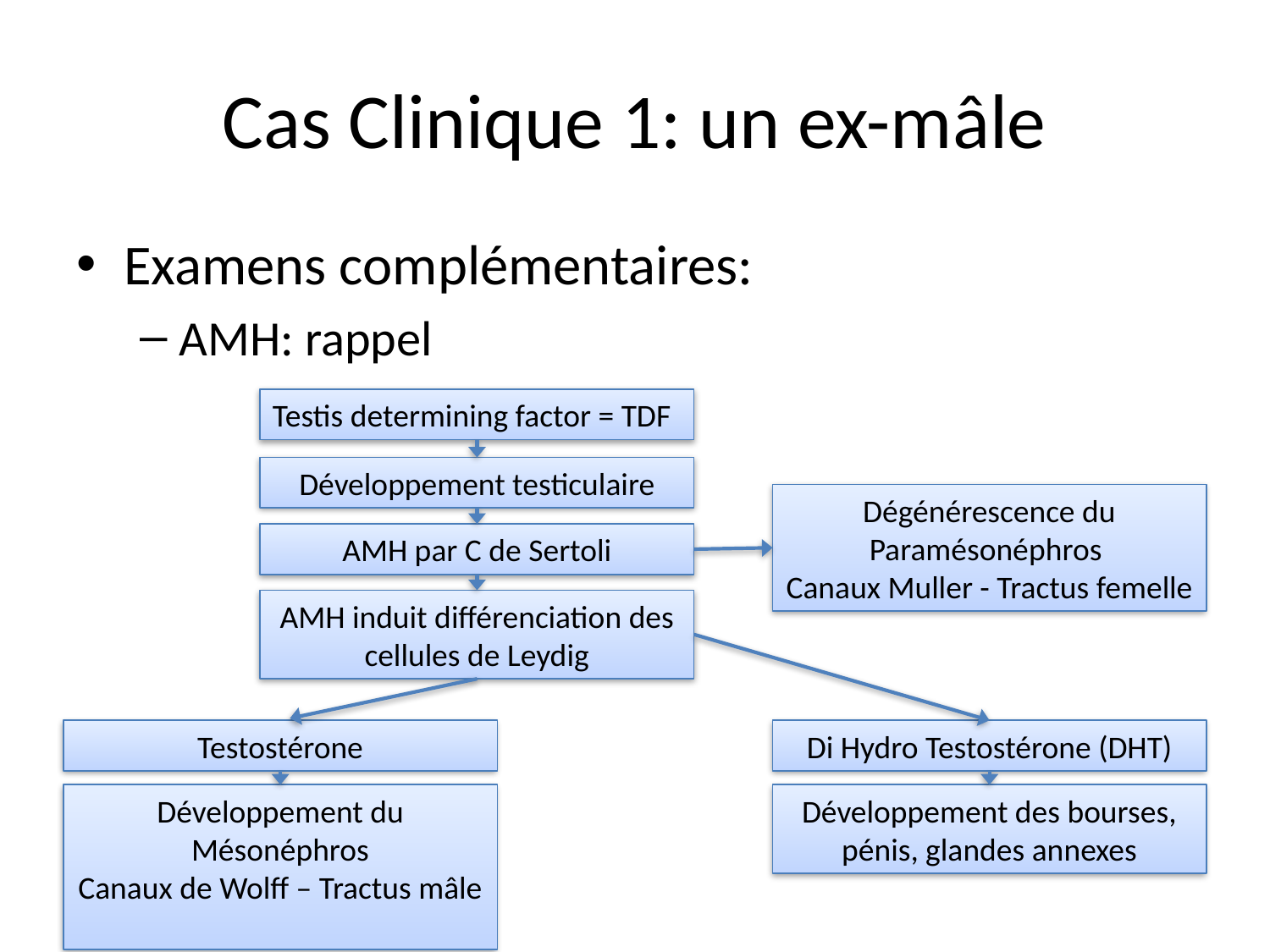

# Cas Clinique 1: un ex-mâle
Examens complémentaires:
AMH: rappel

Testis determining factor = TDF
Développement testiculaire
Dégénérescence du Paramésonéphros
Canaux Muller - Tractus femelle
AMH par C de Sertoli
AMH induit différenciation des cellules de Leydig
Testostérone
Di Hydro Testostérone (DHT)
Développement du Mésonéphros
Canaux de Wolff – Tractus mâle
Développement des bourses, pénis, glandes annexes